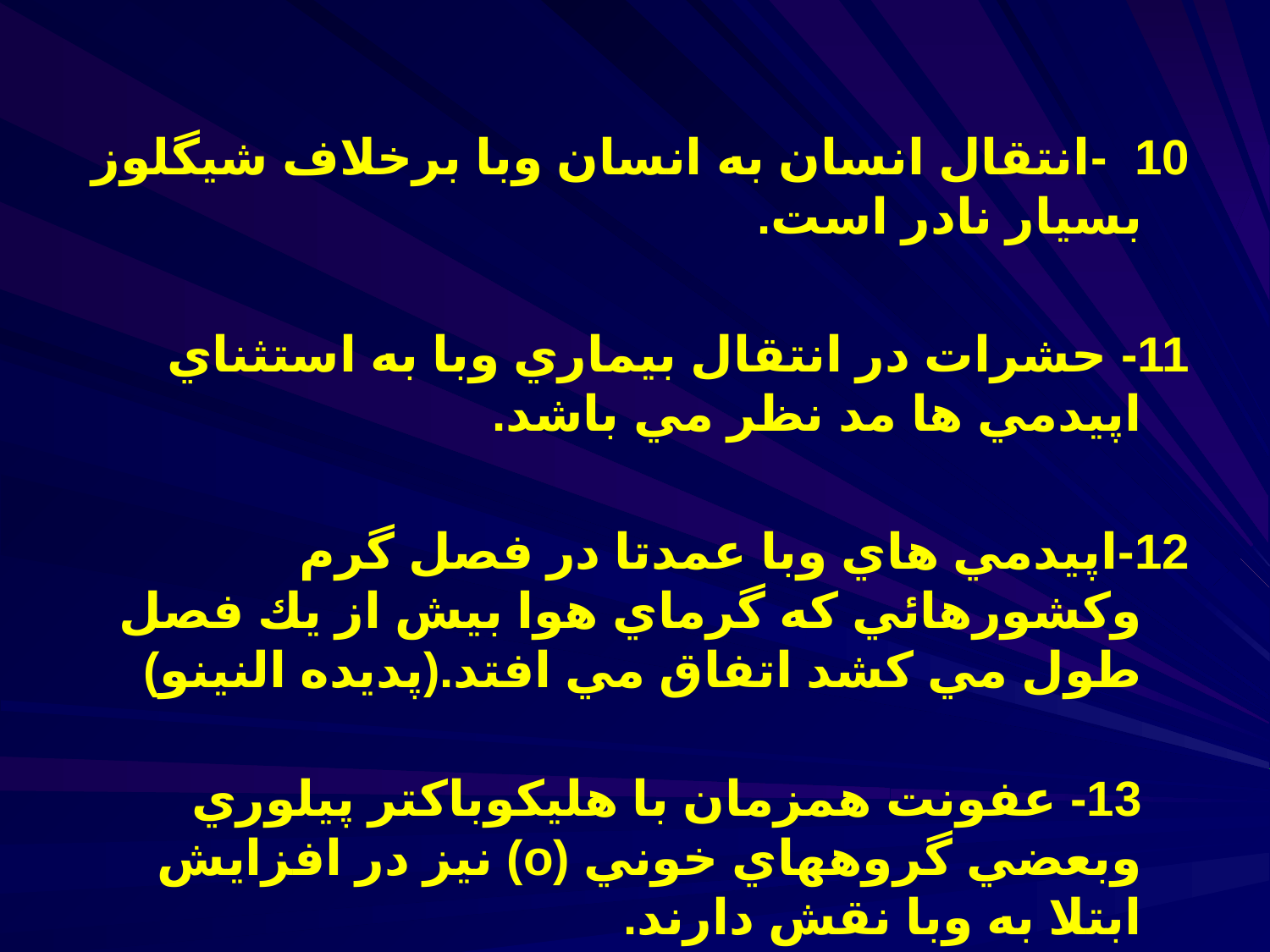

10  -انتقال انسان به انسان وبا برخلاف شيگلوز بسيار نادر است.

11- حشرات در انتقال بيماري وبا به استثناي اپيدمي ها مد نظر مي باشد.

12-اپيدمي هاي وبا عمدتا در فصل گرم وكشورهائي كه گرماي هوا بيش از يك فصل طول مي كشد اتفاق مي افتد.(پديده النينو)
13- عفونت همزمان با هليكوباكتر پيلوري وبعضي گروههاي خوني (o) نيز در افزايش ابتلا به وبا نقش دارند.